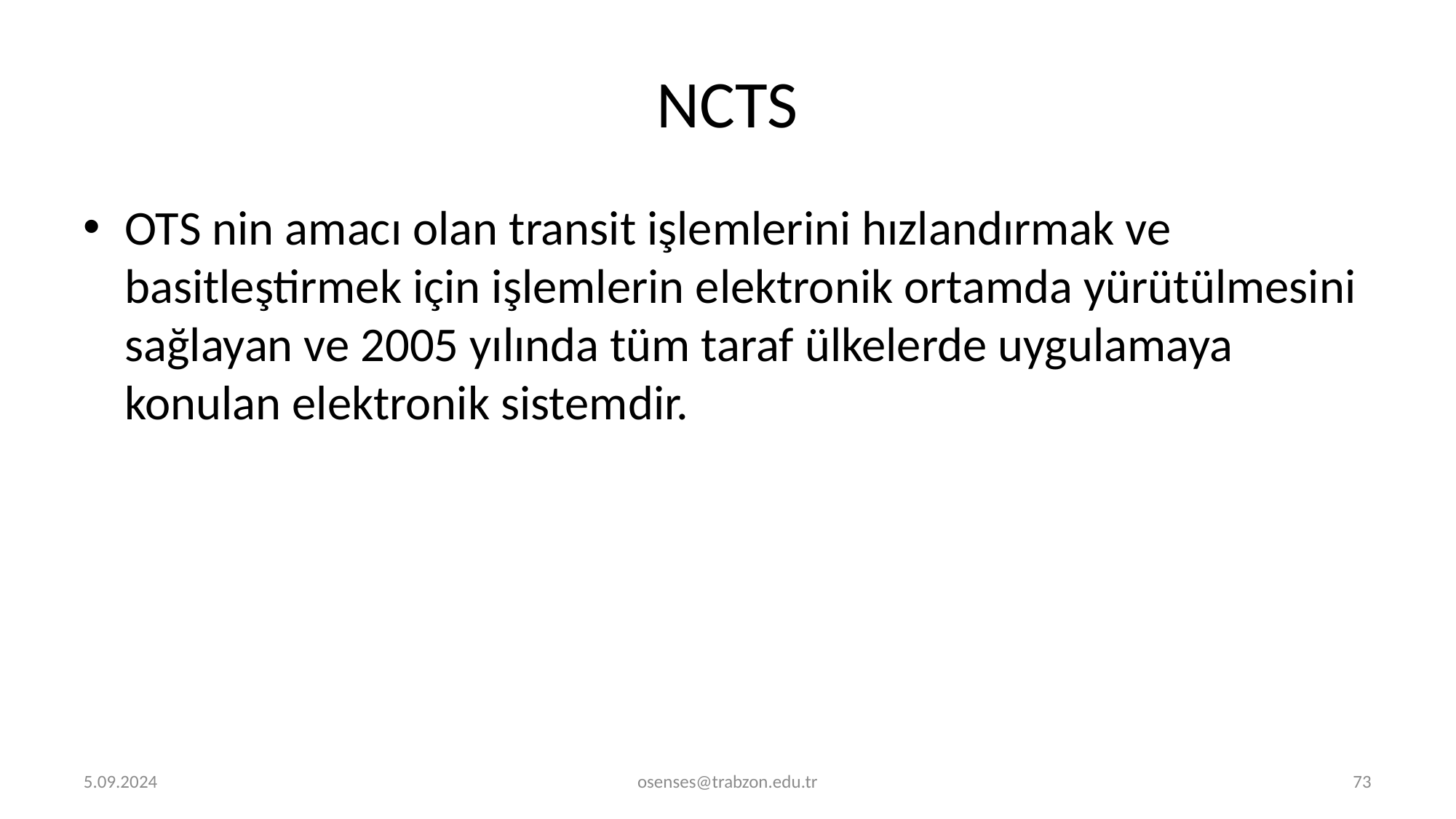

# NCTS
OTS nin amacı olan transit işlemlerini hızlandırmak ve basitleştirmek için işlemlerin elektronik ortamda yürütülmesini sağlayan ve 2005 yılında tüm taraf ülkelerde uygulamaya konulan elektronik sistemdir.
5.09.2024
osenses@trabzon.edu.tr
73